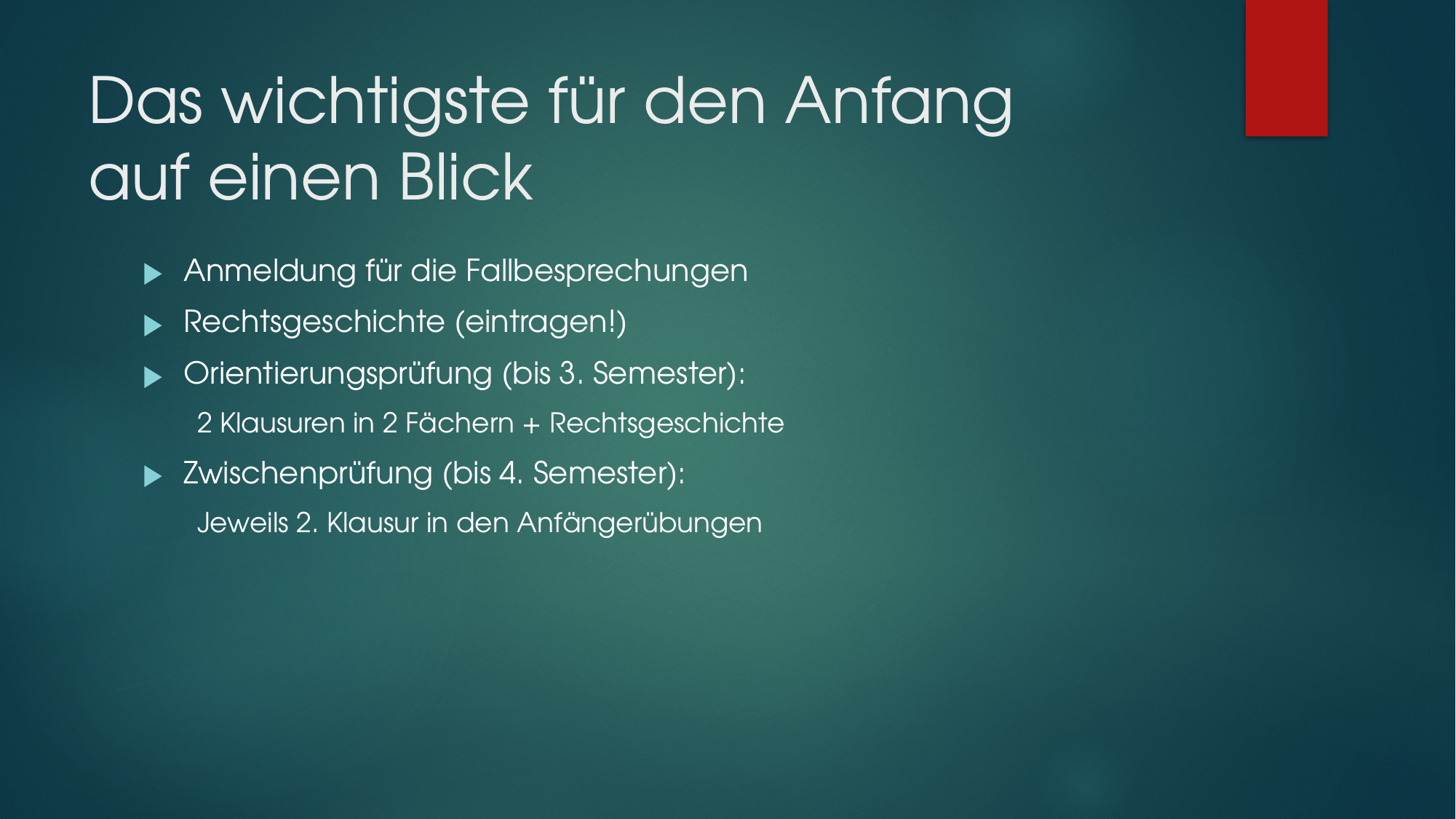

# Das wichtigste für den Anfang auf einen Blick
Anmeldung für die Fallbesprechungen
Rechtsgeschichte (eintragen!)
Orientierungsprüfung (bis 3. Semester):
2 Klausuren in 2 Fächern + Rechtsgeschichte
Zwischenprüfung (bis 4. Semester):
Jeweils 2. Klausur in den Anfängerübungen